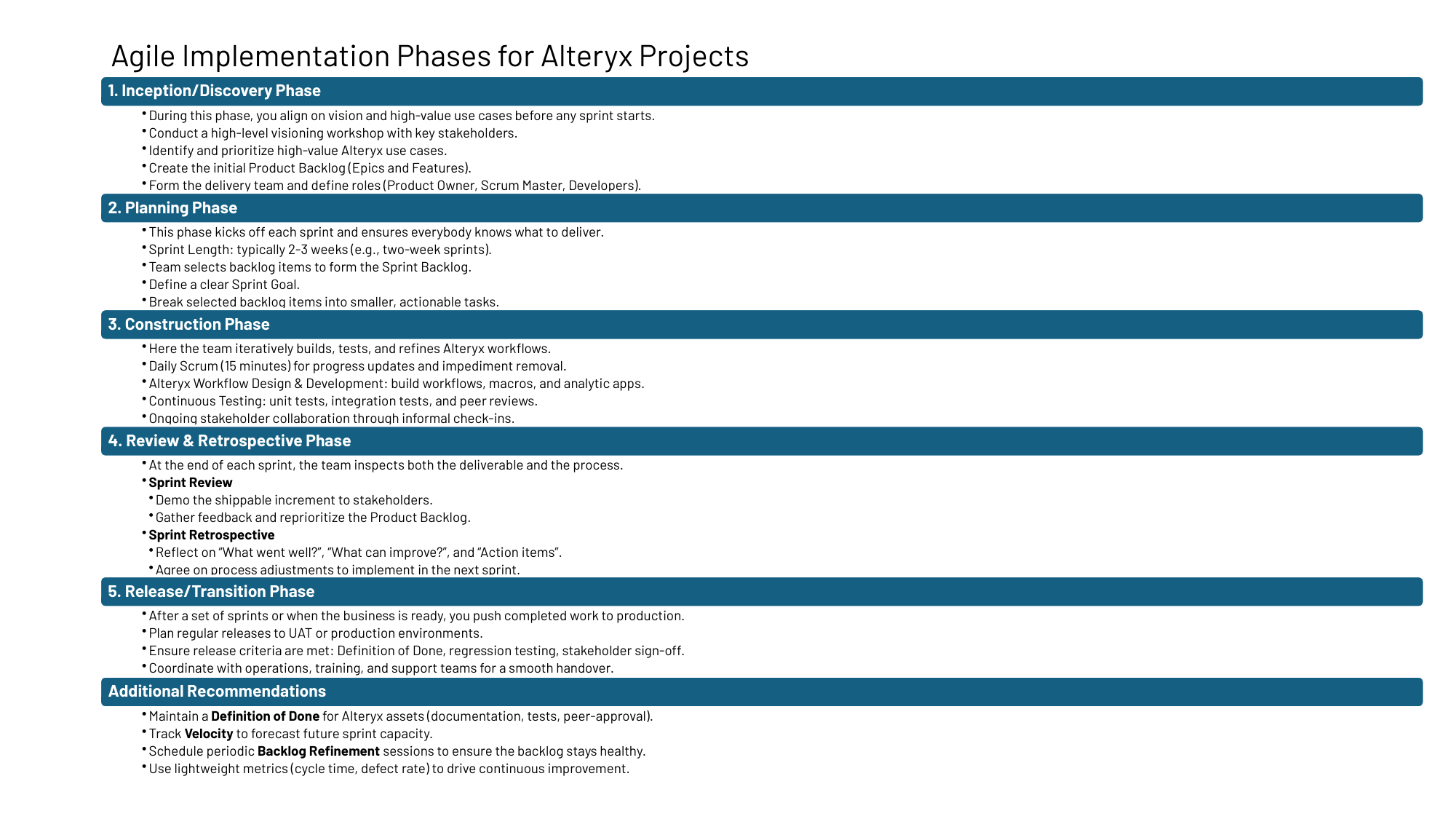

# Agile Implementation Phases for Alteryx Projects
1. Inception/Discovery Phase
During this phase, you align on vision and high-value use cases before any sprint starts.
Conduct a high-level visioning workshop with key stakeholders.
Identify and prioritize high-value Alteryx use cases.
Create the initial Product Backlog (Epics and Features).
Form the delivery team and define roles (Product Owner, Scrum Master, Developers).
2. Planning Phase
This phase kicks off each sprint and ensures everybody knows what to deliver.
Sprint Length: typically 2-3 weeks (e.g., two-week sprints).
Team selects backlog items to form the Sprint Backlog.
Define a clear Sprint Goal.
Break selected backlog items into smaller, actionable tasks.
3. Construction Phase
Here the team iteratively builds, tests, and refines Alteryx workflows.
Daily Scrum (15 minutes) for progress updates and impediment removal.
Alteryx Workflow Design & Development: build workflows, macros, and analytic apps.
Continuous Testing: unit tests, integration tests, and peer reviews.
Ongoing stakeholder collaboration through informal check-ins.
4. Review & Retrospective Phase
At the end of each sprint, the team inspects both the deliverable and the process.
Sprint Review
Demo the shippable increment to stakeholders.
Gather feedback and reprioritize the Product Backlog.
Sprint Retrospective
Reflect on “What went well?”, “What can improve?”, and “Action items”.
Agree on process adjustments to implement in the next sprint.
5. Release/Transition Phase
After a set of sprints or when the business is ready, you push completed work to production.
Plan regular releases to UAT or production environments.
Ensure release criteria are met: Definition of Done, regression testing, stakeholder sign-off.
Coordinate with operations, training, and support teams for a smooth handover.
Additional Recommendations
Maintain a Definition of Done for Alteryx assets (documentation, tests, peer-approval).
Track Velocity to forecast future sprint capacity.
Schedule periodic Backlog Refinement sessions to ensure the backlog stays healthy.
Use lightweight metrics (cycle time, defect rate) to drive continuous improvement.